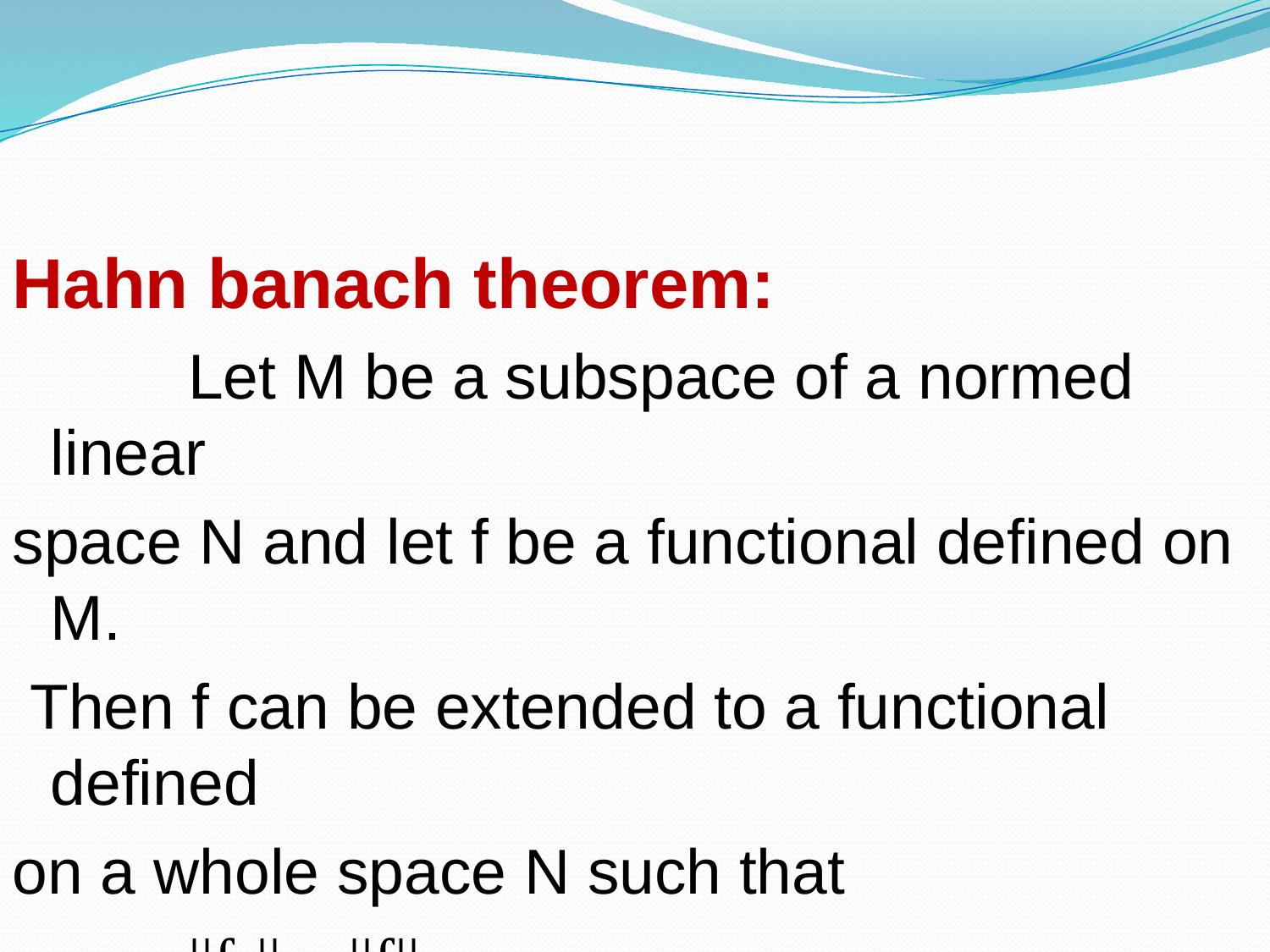

Hahn banach theorem:
          Let M be a subspace of a normed linear
space N and let f be a functional defined on M.
 Then f can be extended to a functional defined
on a whole space N such that
          ||f0|| = ||f||.